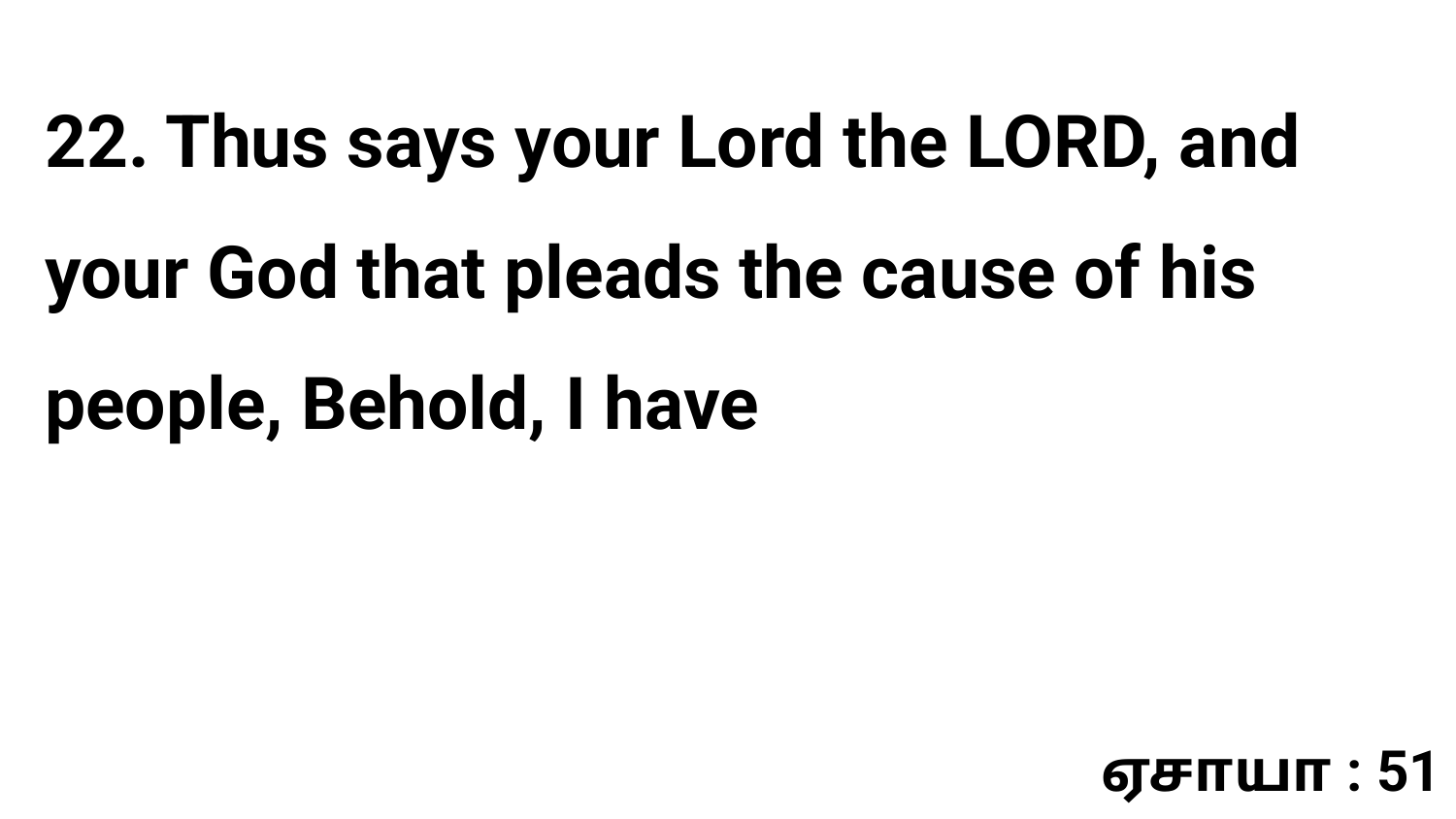

22. Thus says your Lord the LORD, and your God that pleads the cause of his people, Behold, I have
ஏசாயா : 51